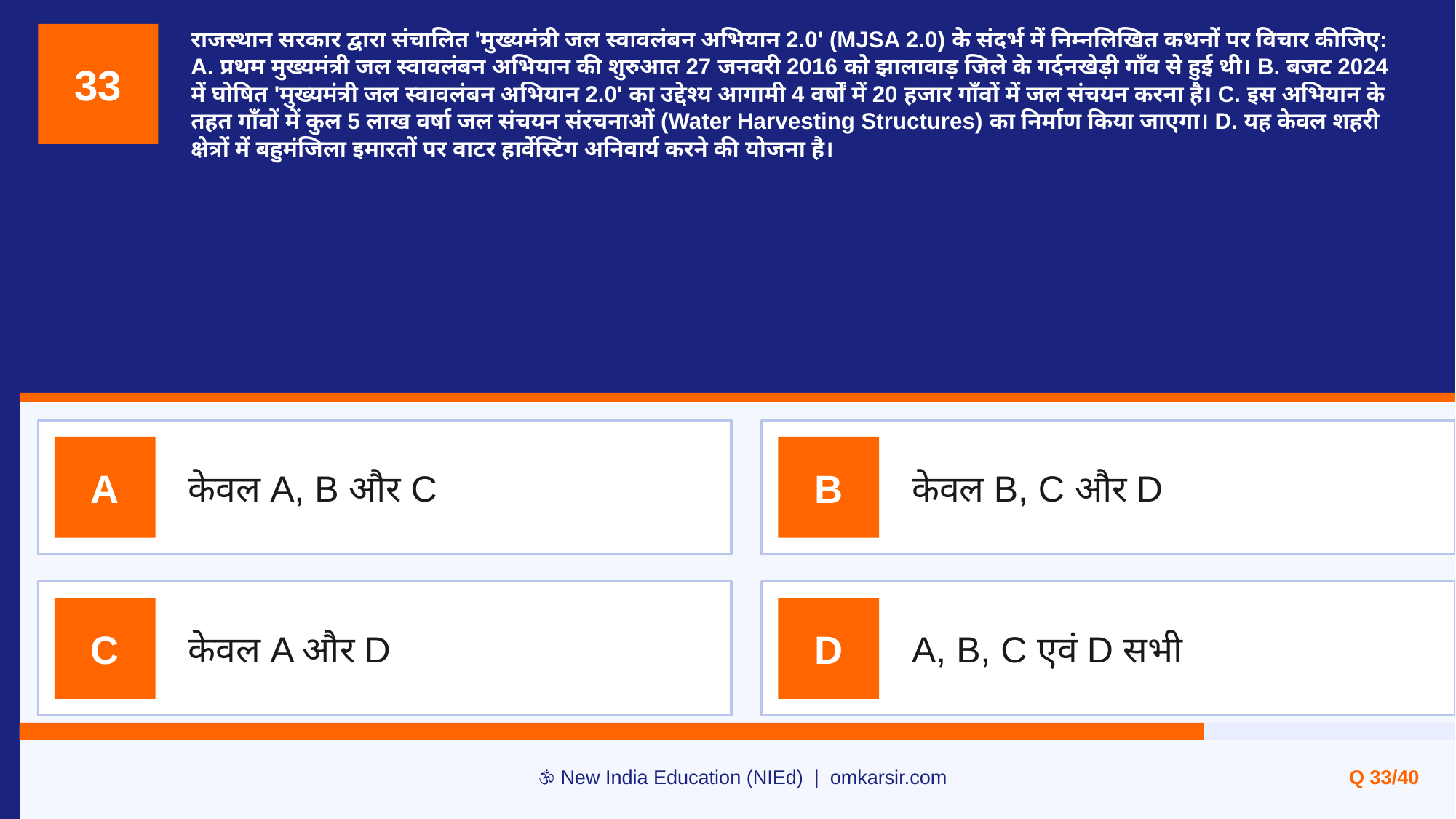

राजस्थान सरकार द्वारा संचालित 'मुख्यमंत्री जल स्वावलंबन अभियान 2.0' (MJSA 2.0) के संदर्भ में निम्नलिखित कथनों पर विचार कीजिए: A. प्रथम मुख्यमंत्री जल स्वावलंबन अभियान की शुरुआत 27 जनवरी 2016 को झालावाड़ जिले के गर्दनखेड़ी गाँव से हुई थी। B. बजट 2024 में घोषित 'मुख्यमंत्री जल स्वावलंबन अभियान 2.0' का उद्देश्य आगामी 4 वर्षों में 20 हजार गाँवों में जल संचयन करना है। C. इस अभियान के तहत गाँवों में कुल 5 लाख वर्षा जल संचयन संरचनाओं (Water Harvesting Structures) का निर्माण किया जाएगा। D. यह केवल शहरी क्षेत्रों में बहुमंजिला इमारतों पर वाटर हार्वेस्टिंग अनिवार्य करने की योजना है।
33

केवल A, B और C
केवल B, C और D
A
B

केवल A और D
A, B, C एवं D सभी
C
D

🕉️ New India Education (NIEd)  |  omkarsir.com
Q 33/40